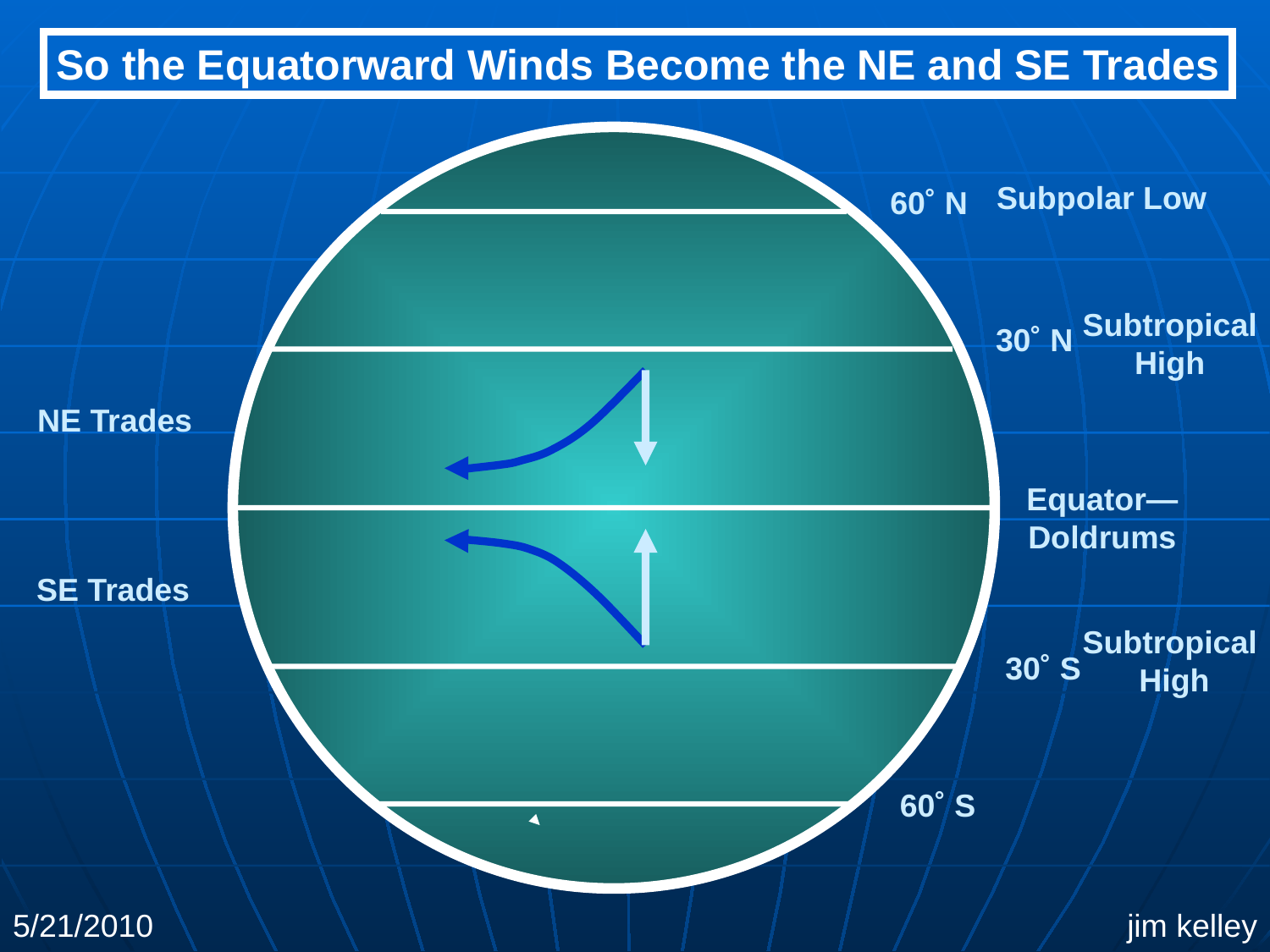

So the Equatorward Winds Become the NE and SE Trades

Subpolar Low
60˚ N

Subtropical
High
30˚ N

NE Trades
Equator—
Doldrums

SE Trades
Subtropical
 High
30˚ S

60˚ S

5/21/2010
jim kelley